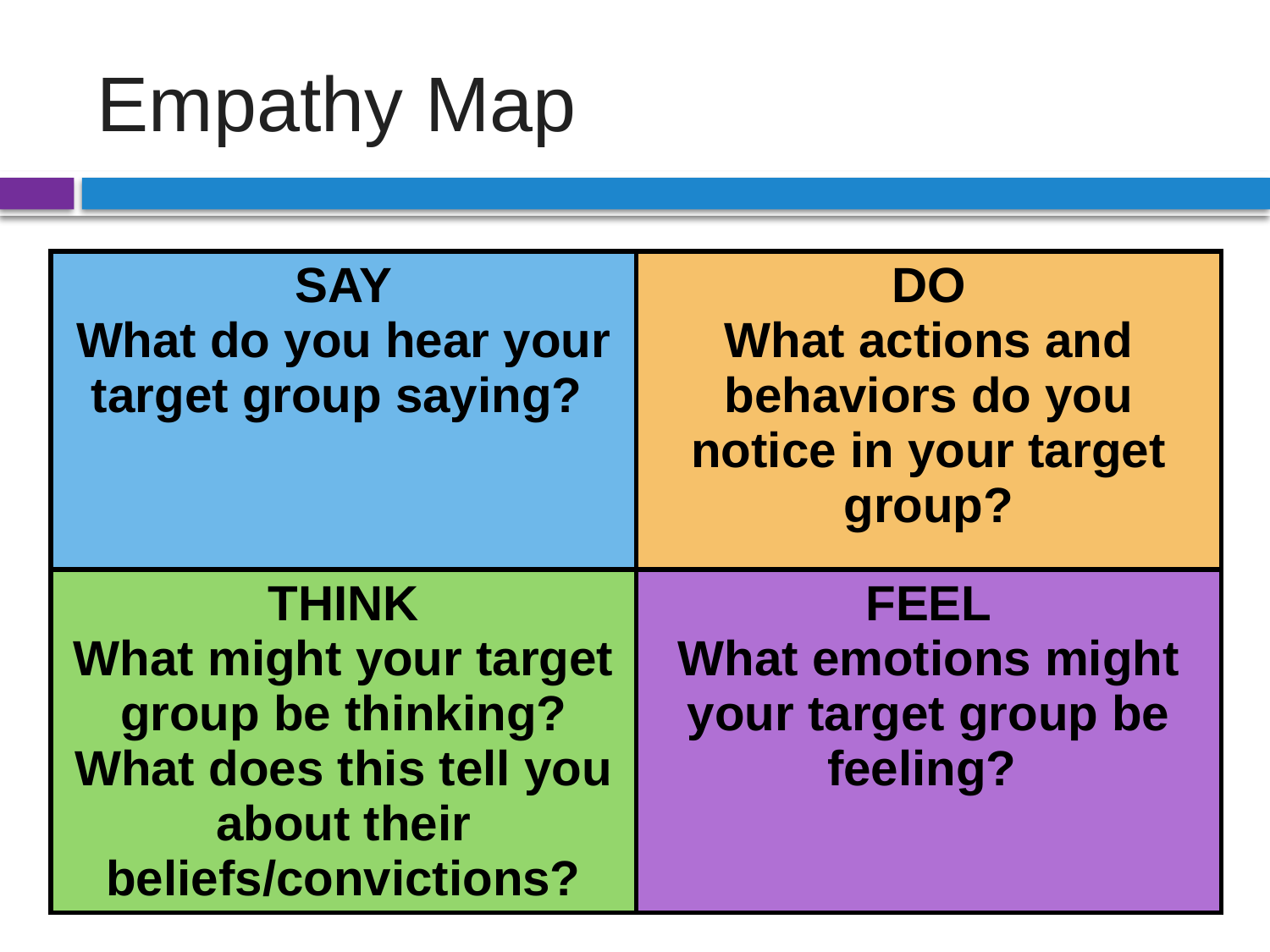

# Empathy Map
| SAY What do you hear your target group saying? | DO What actions and behaviors do you notice in your target group? |
| --- | --- |
| THINK What might your target group be thinking? What does this tell you about their beliefs/convictions? | FEEL What emotions might your target group be feeling? |